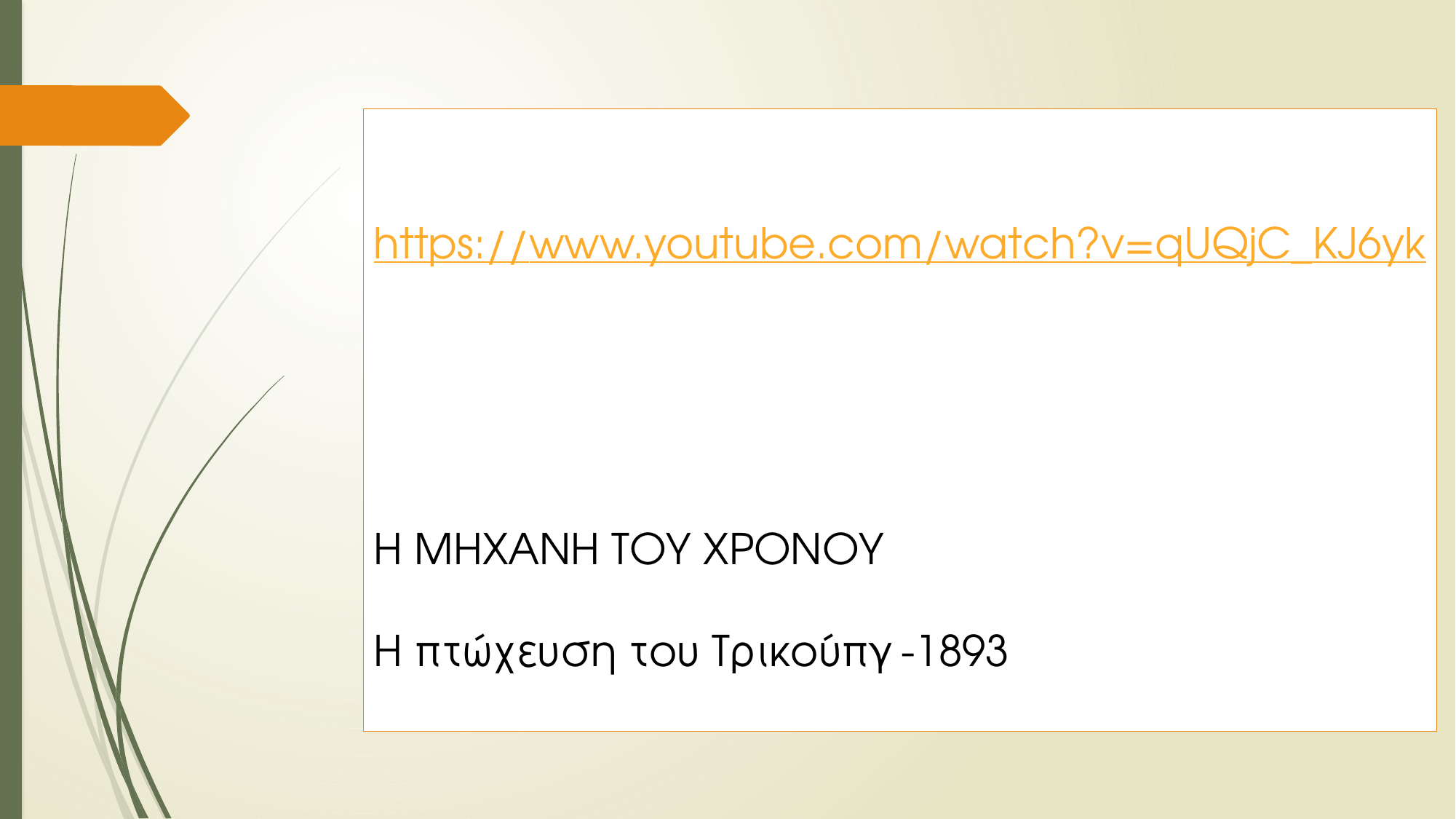

https://www.youtube.com/watch?v=qUQjC_KJ6yk

Η ΜΗΧΑΝΗ ΤΟΥ ΧΡΟΝΟΥ

Η πτώχευση του Τρικούπγ -1893